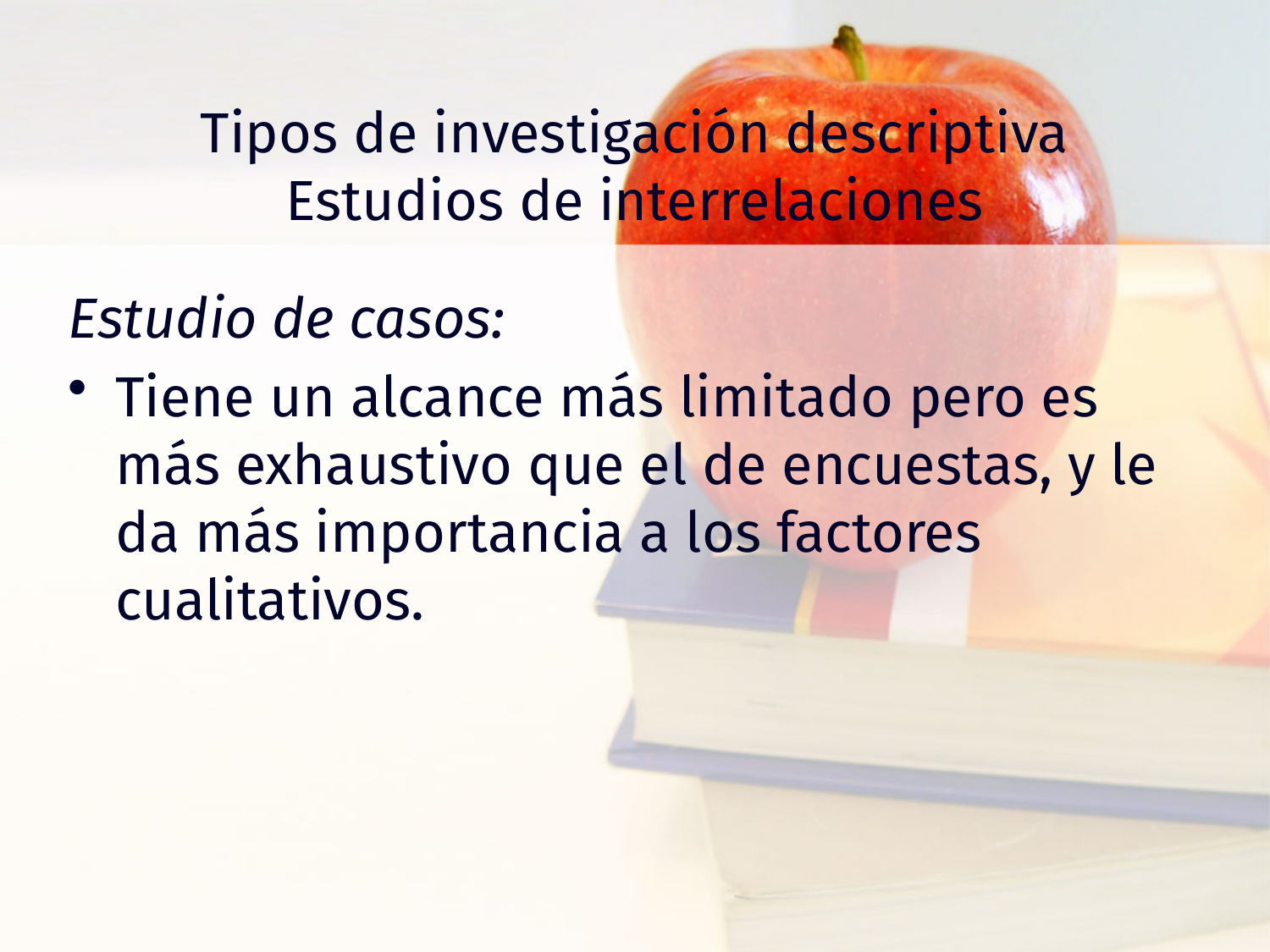

# Tipos de investigación descriptiva Estudios de interrelaciones
Estudio de casos:
Tiene un alcance más limitado pero es más exhaustivo que el de encuestas, y le da más importancia a los factores cualitativos.